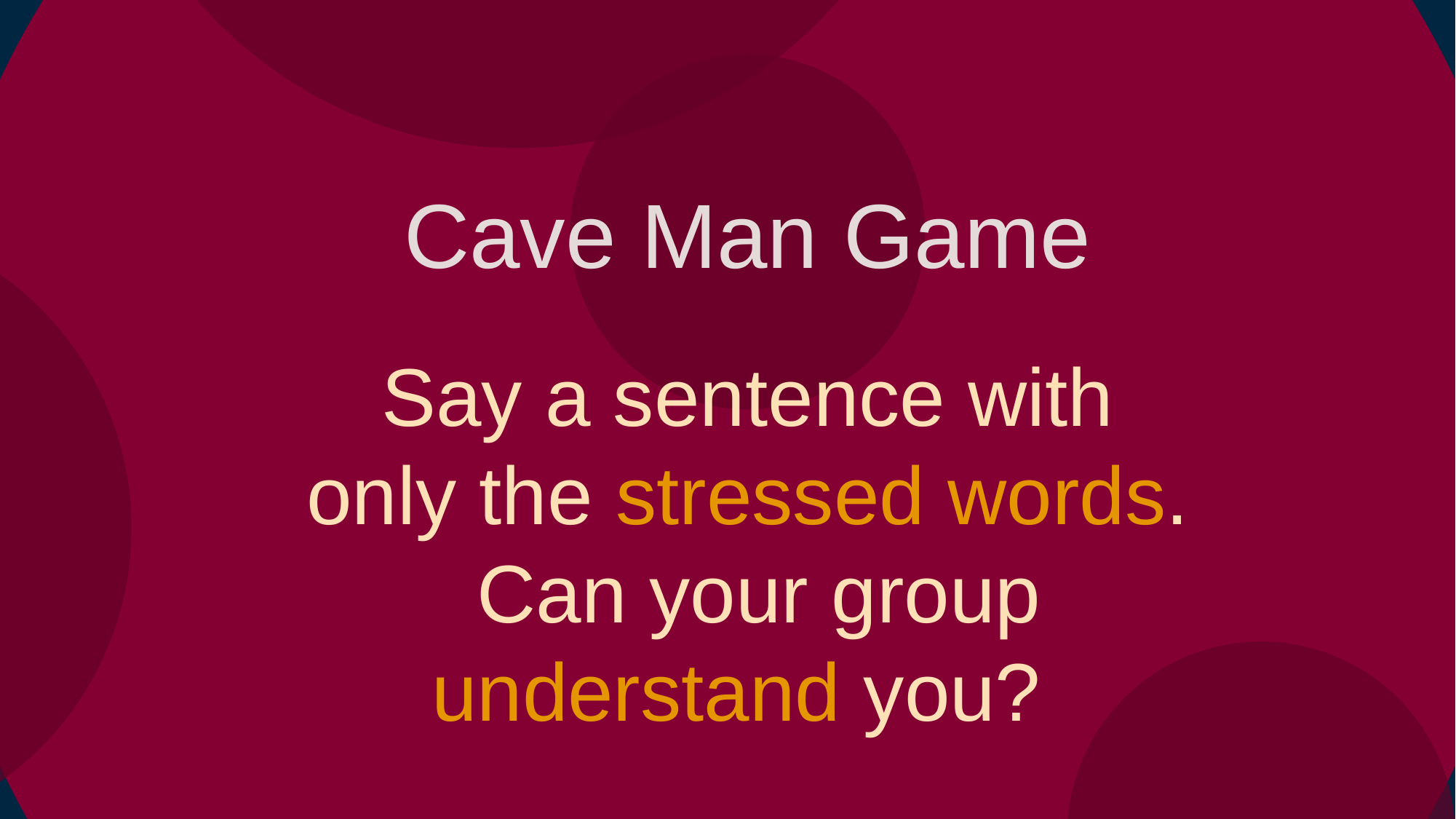

Cave Man Game

Say a sentence with only the stressed words.  Can your group understand you?